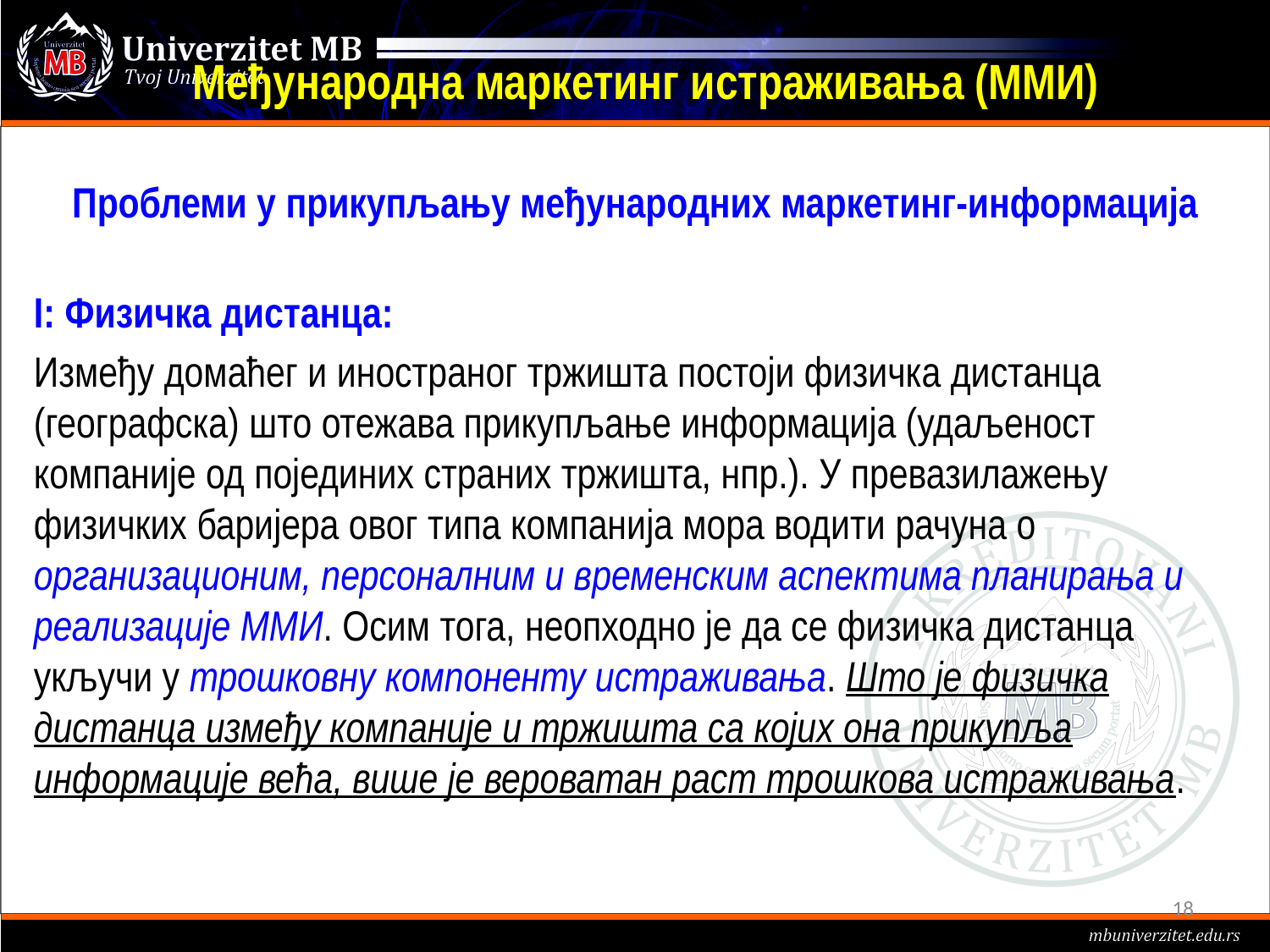

# Међународна маркетинг истраживања (ММИ)
Проблеми у прикупљању међународних маркетинг-информација

I: Физичка дистанца:
Између домаћег и иностраног тржишта постоји физичка дистанца (географска) што отежава прикупљање информација (удаљеност компаније од појединих страних тржишта, нпр.). У превазилажењу физичких баријера овог типа компанија мора водити рачуна о организационим, персоналним и временским аспектима планирања и реализације ММИ. Осим тога, неопходно је да се физичка дистанца укључи у трошковну компоненту истраживања. Што је физичка дистанца између компаније и тржишта са којих она прикупља информације већа, више је вероватан раст трошкова истраживања.
18